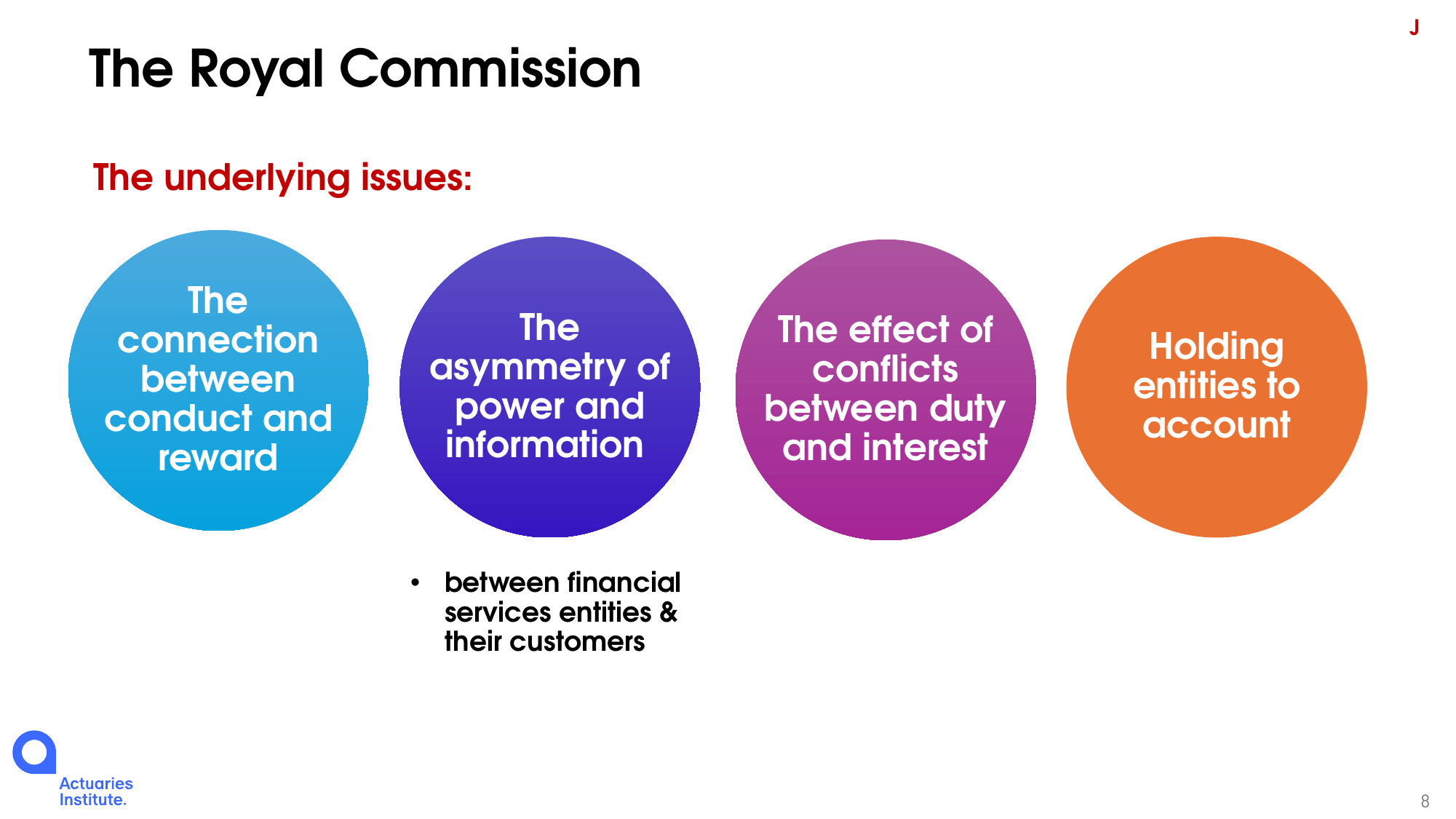

J
The Royal Commission
The underlying issues:
The connection between conduct and reward
The asymmetry of power and information
Holding entities to account
The effect of conflicts between duty and interest
between financial services entities & their customers

8